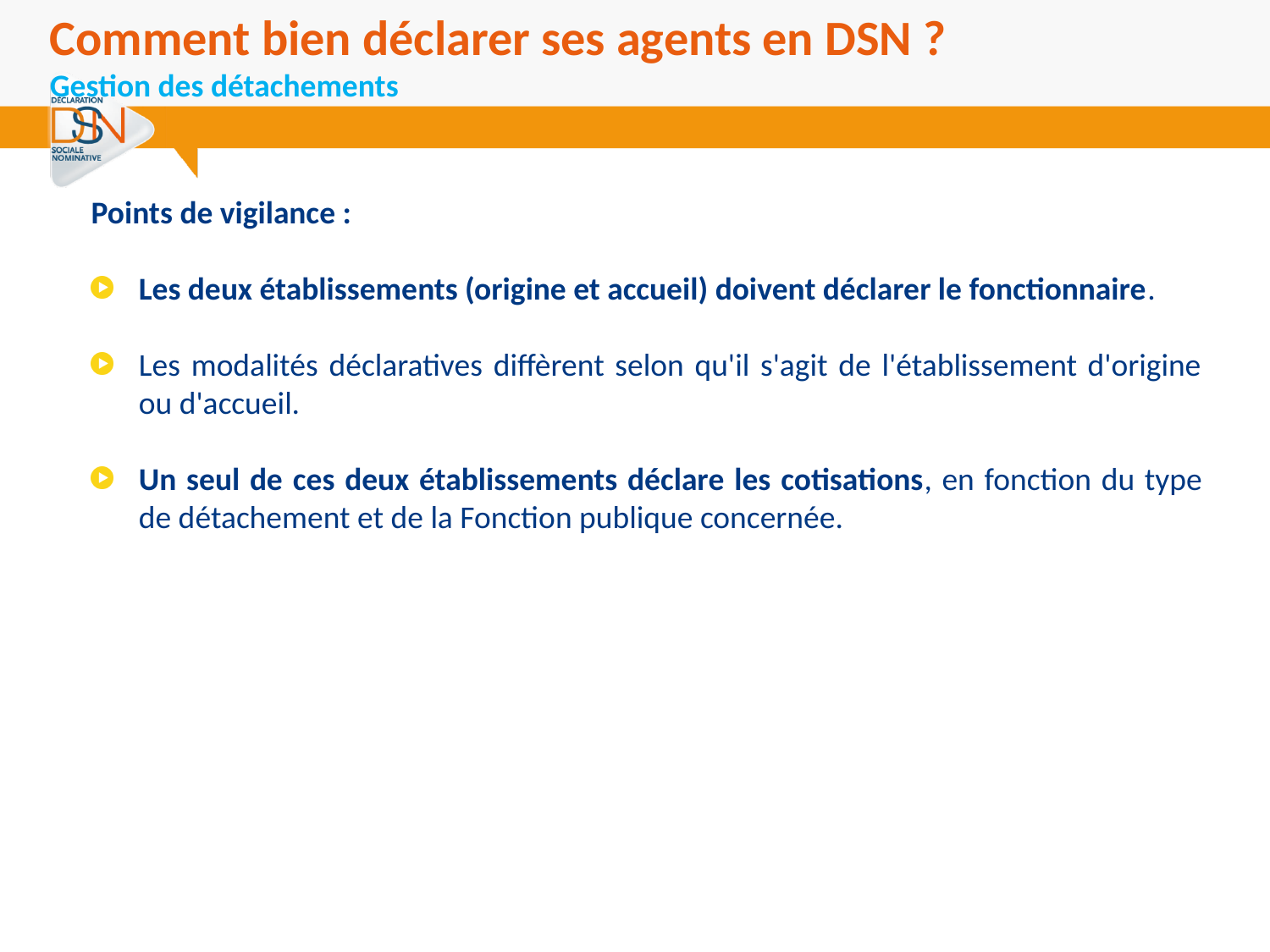

Comment bien déclarer ses agents en DSN ?
Gestion des détachements
Points de vigilance :

Les deux établissements (origine et accueil) doivent déclarer le fonctionnaire.

Les modalités déclaratives diffèrent selon qu'il s'agit de l'établissement d'origine ou d'accueil.

Un seul de ces deux établissements déclare les cotisations, en fonction du type de détachement et de la Fonction publique concernée.